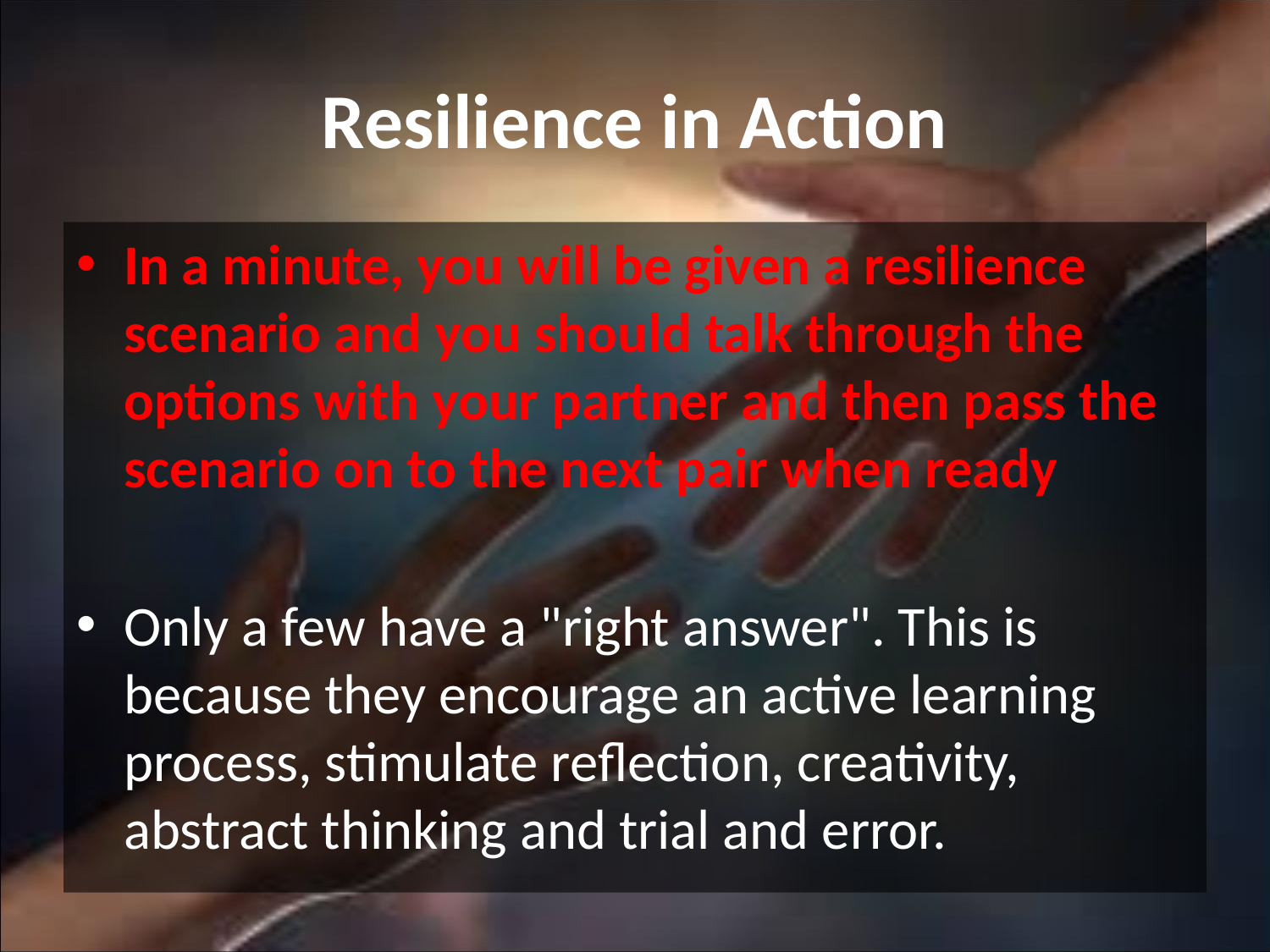

# Resilience in Action
In a minute, you will be given a resilience scenario and you should talk through the options with your partner and then pass the scenario on to the next pair when ready

Only a few have a "right answer". This is because they encourage an active learning process, stimulate reflection, creativity, abstract thinking and trial and error.